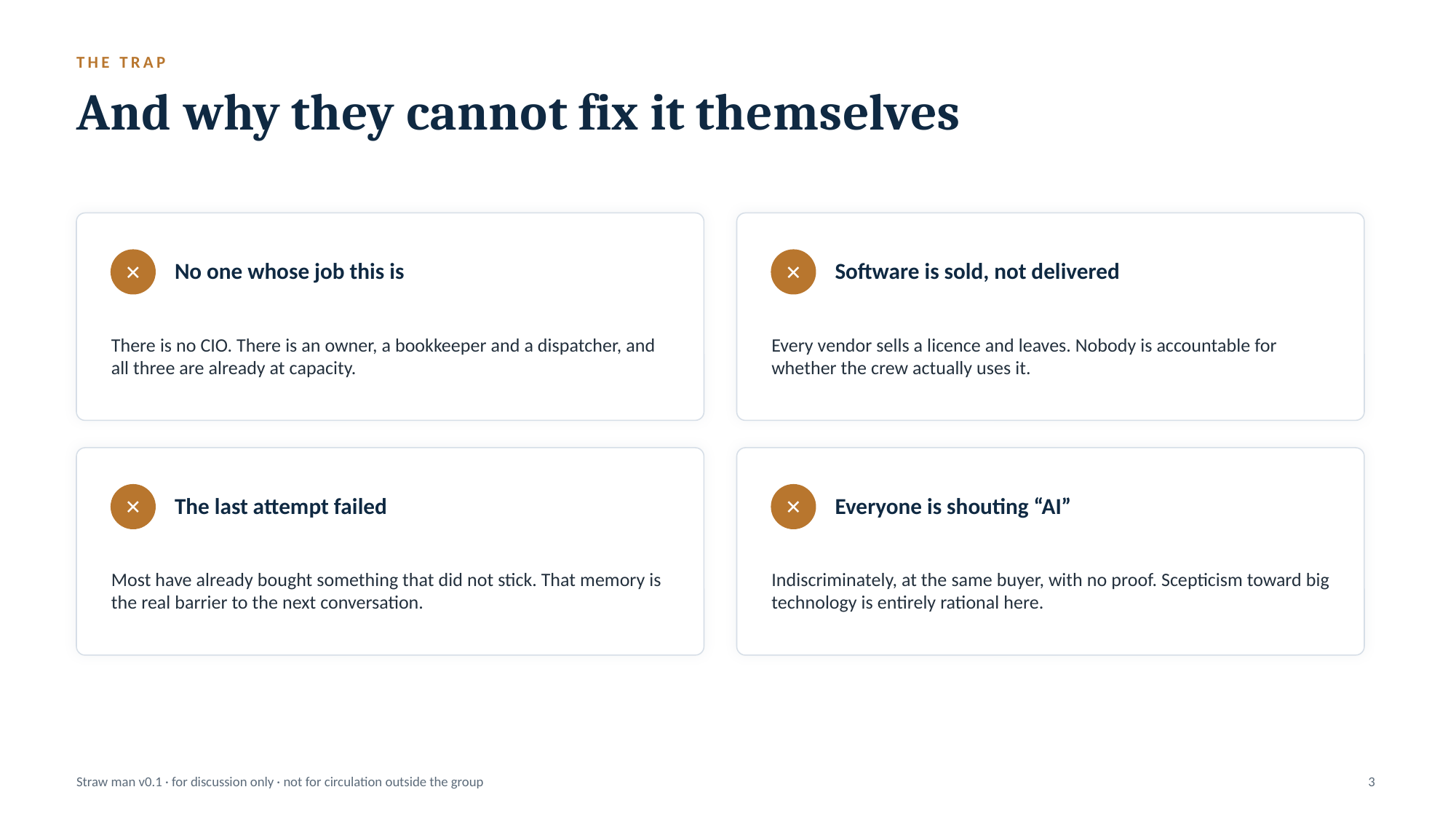

THE TRAP
And why they cannot fix it themselves

No one whose job this is
Software is sold, not delivered

✕

✕
There is no CIO. There is an owner, a bookkeeper and a dispatcher, and all three are already at capacity.
Every vendor sells a licence and leaves. Nobody is accountable for whether the crew actually uses it.

The last attempt failed
Everyone is shouting “AI”

✕

✕
Most have already bought something that did not stick. That memory is the real barrier to the next conversation.
Indiscriminately, at the same buyer, with no proof. Scepticism toward big technology is entirely rational here.
Straw man v0.1 · for discussion only · not for circulation outside the group
3